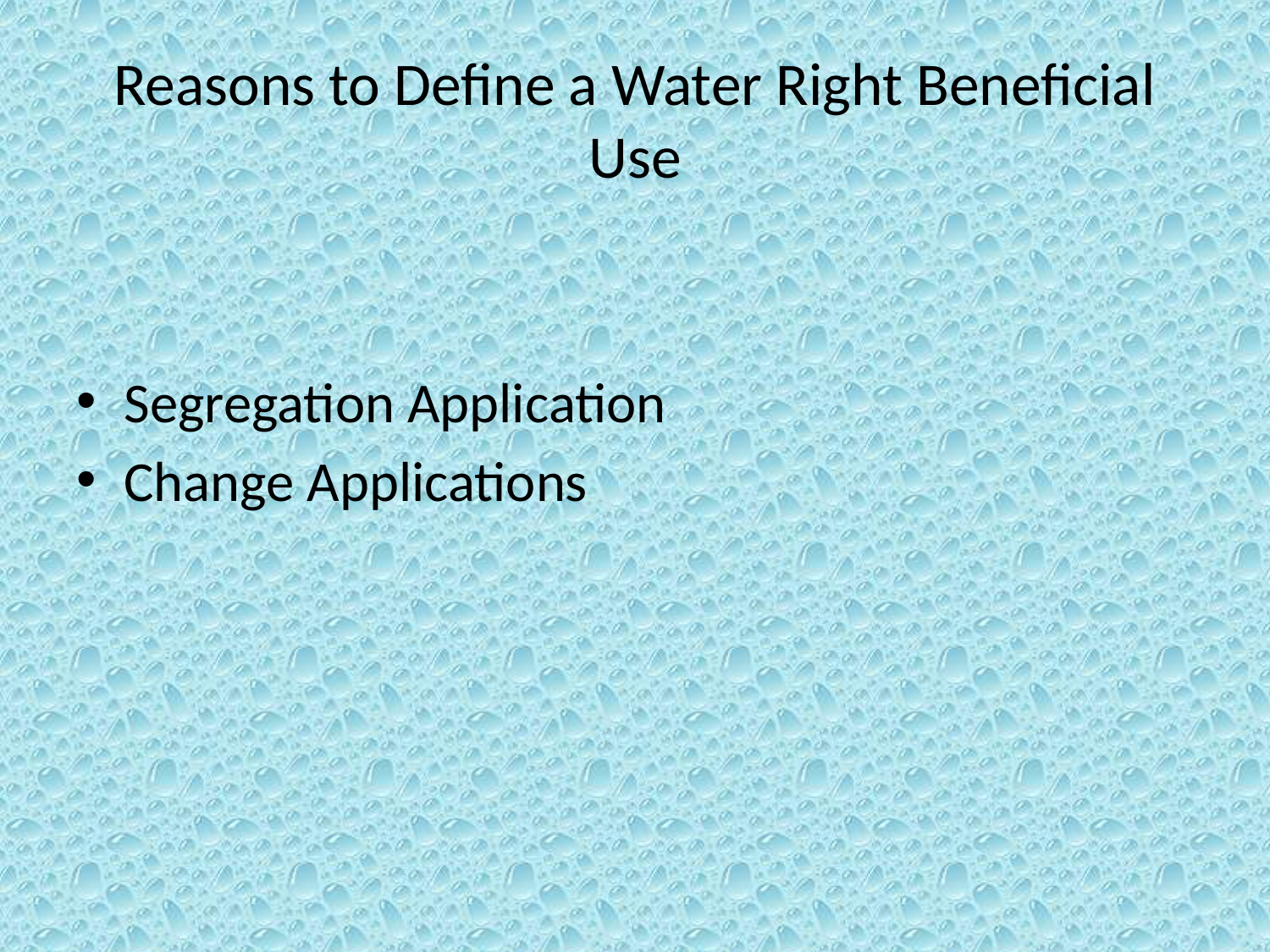

# Reasons to Define a Water Right Beneficial Use
Segregation Application
Change Applications